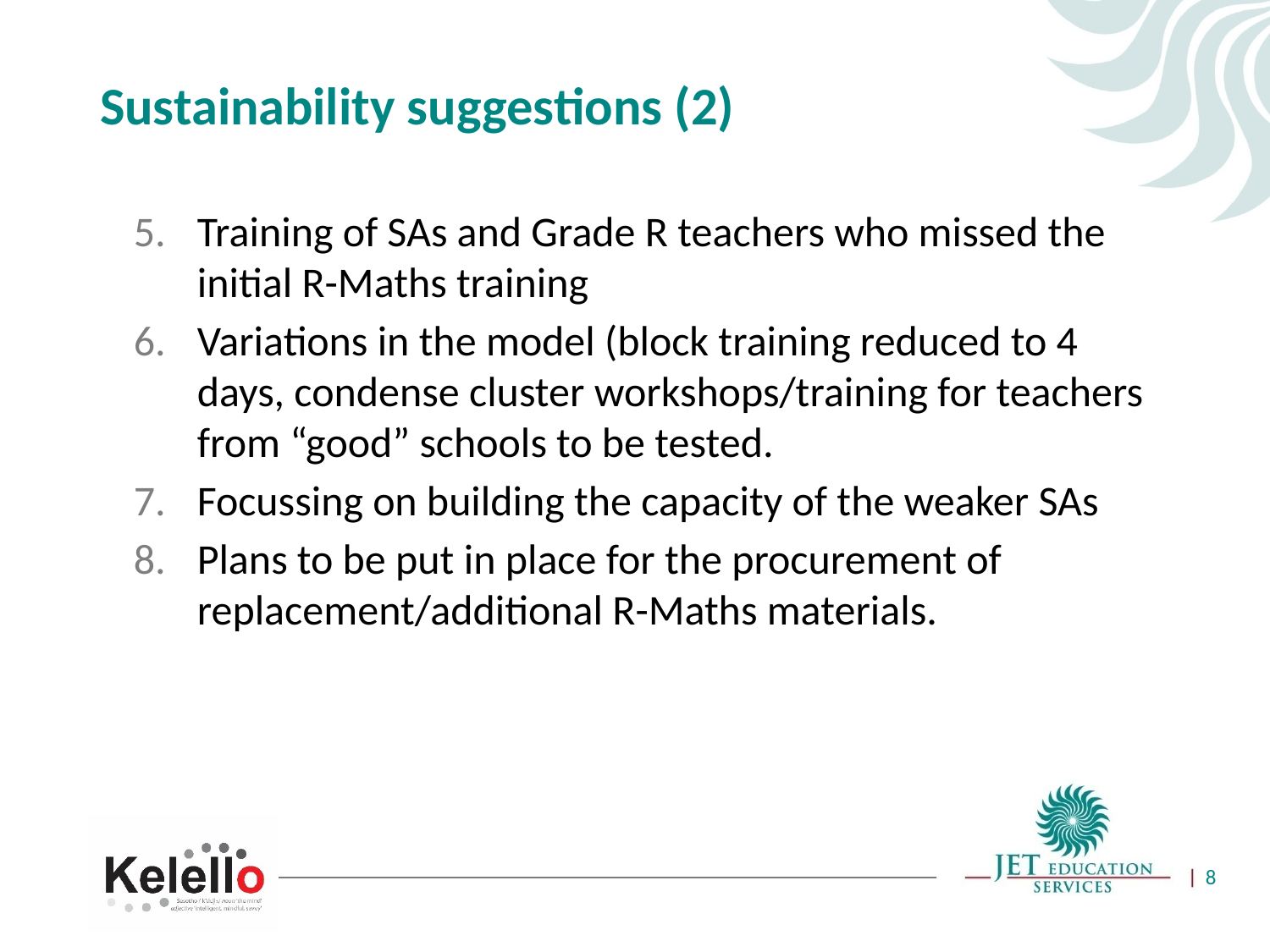

# Sustainability suggestions (2)
Training of SAs and Grade R teachers who missed the initial R-Maths training
Variations in the model (block training reduced to 4 days, condense cluster workshops/training for teachers from “good” schools to be tested.
Focussing on building the capacity of the weaker SAs
Plans to be put in place for the procurement of replacement/additional R-Maths materials.

8